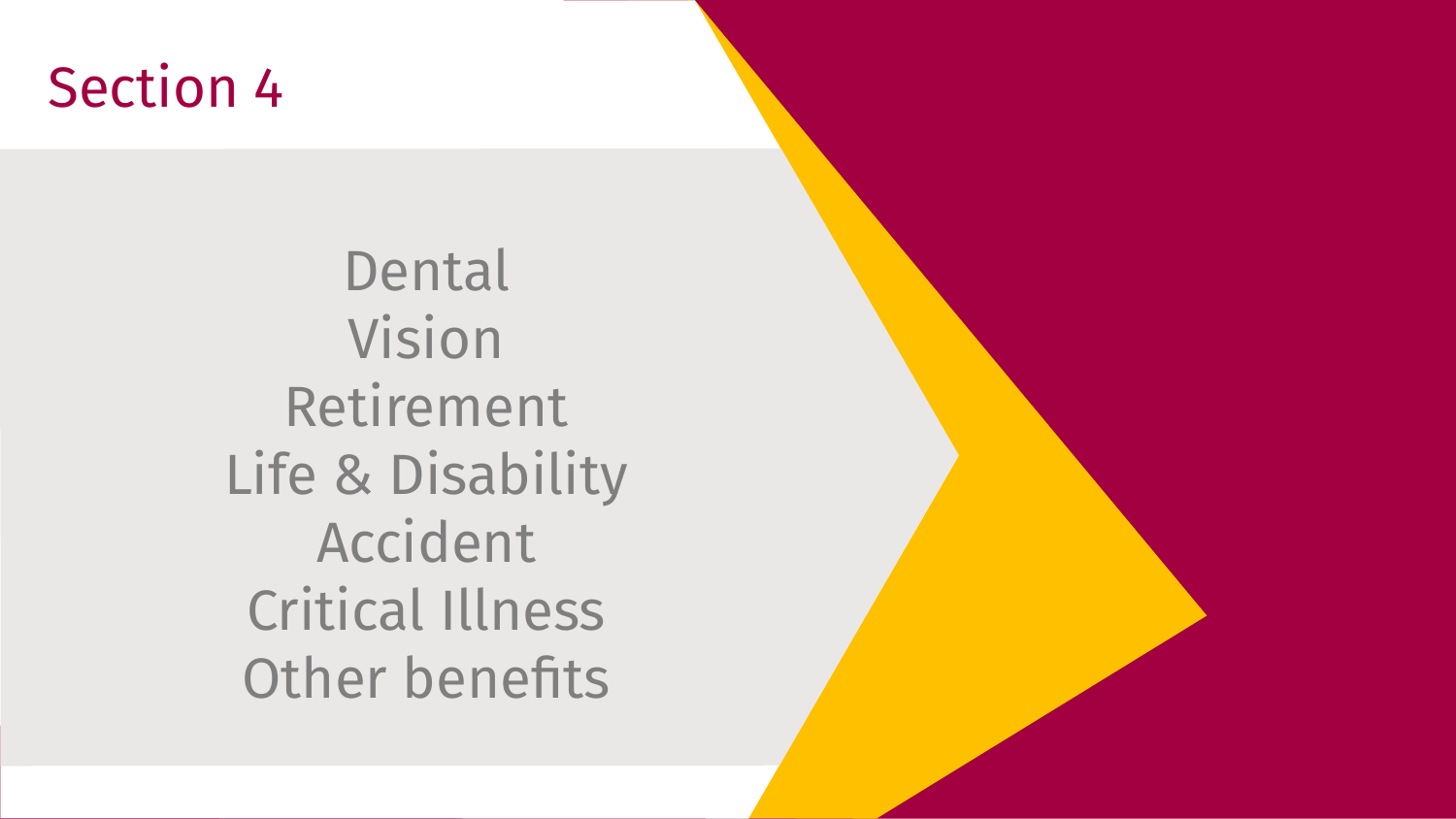

Section 4
Dental
Vision
Retirement
Life & Disability
Accident
Critical Illness
Other benefits